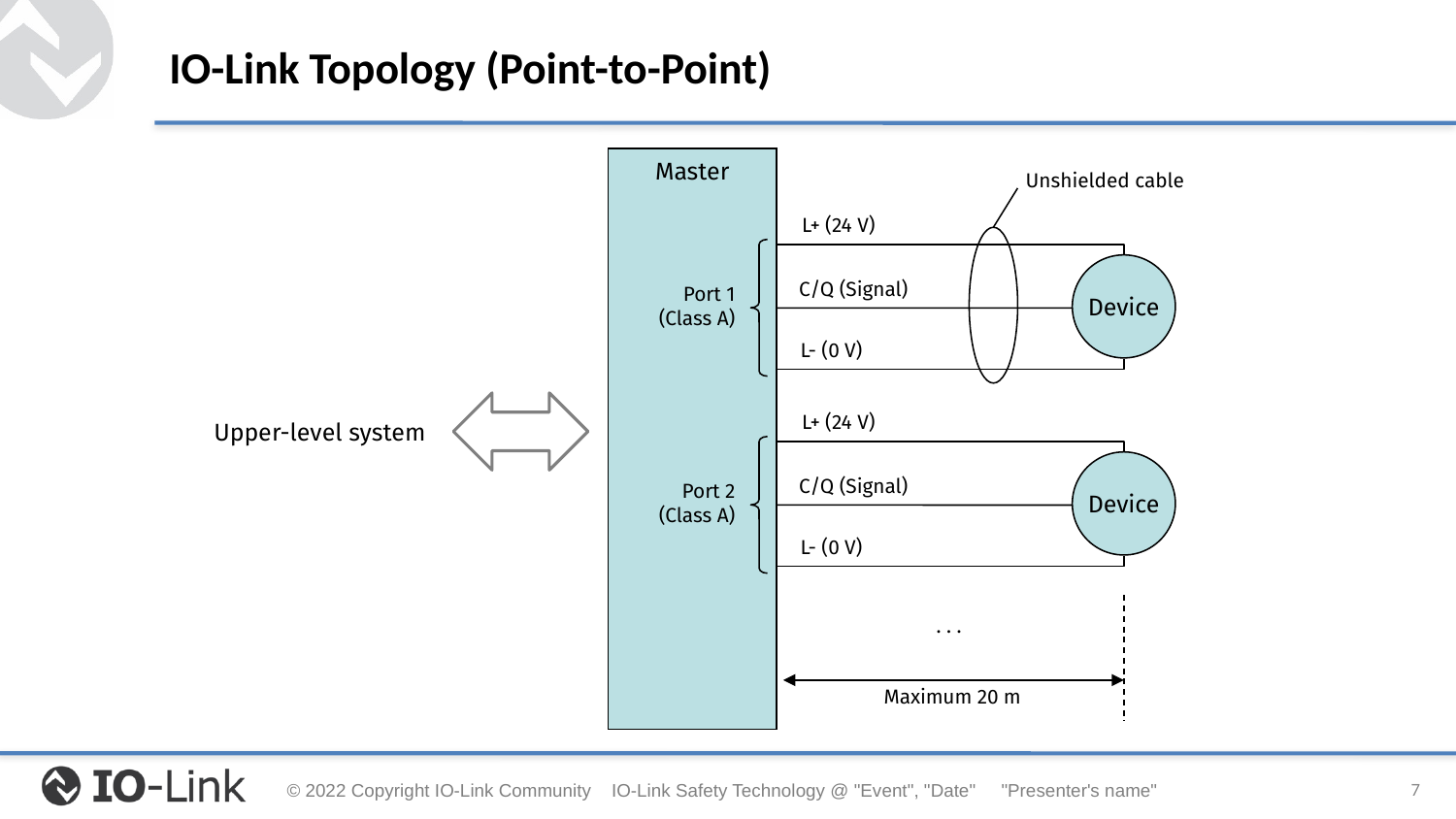

# IO-Link Topology (Point-to-Point)
Master
Unshielded cable
L+ (24 V)

Device
C/Q (Signal)
Port 1
(Class A)

L- (0 V)

L+ (24 V)
Upper-level system

Device
C/Q (Signal)
Port 2
(Class A)

L- (0 V)

. . .
Maximum 20 m
7